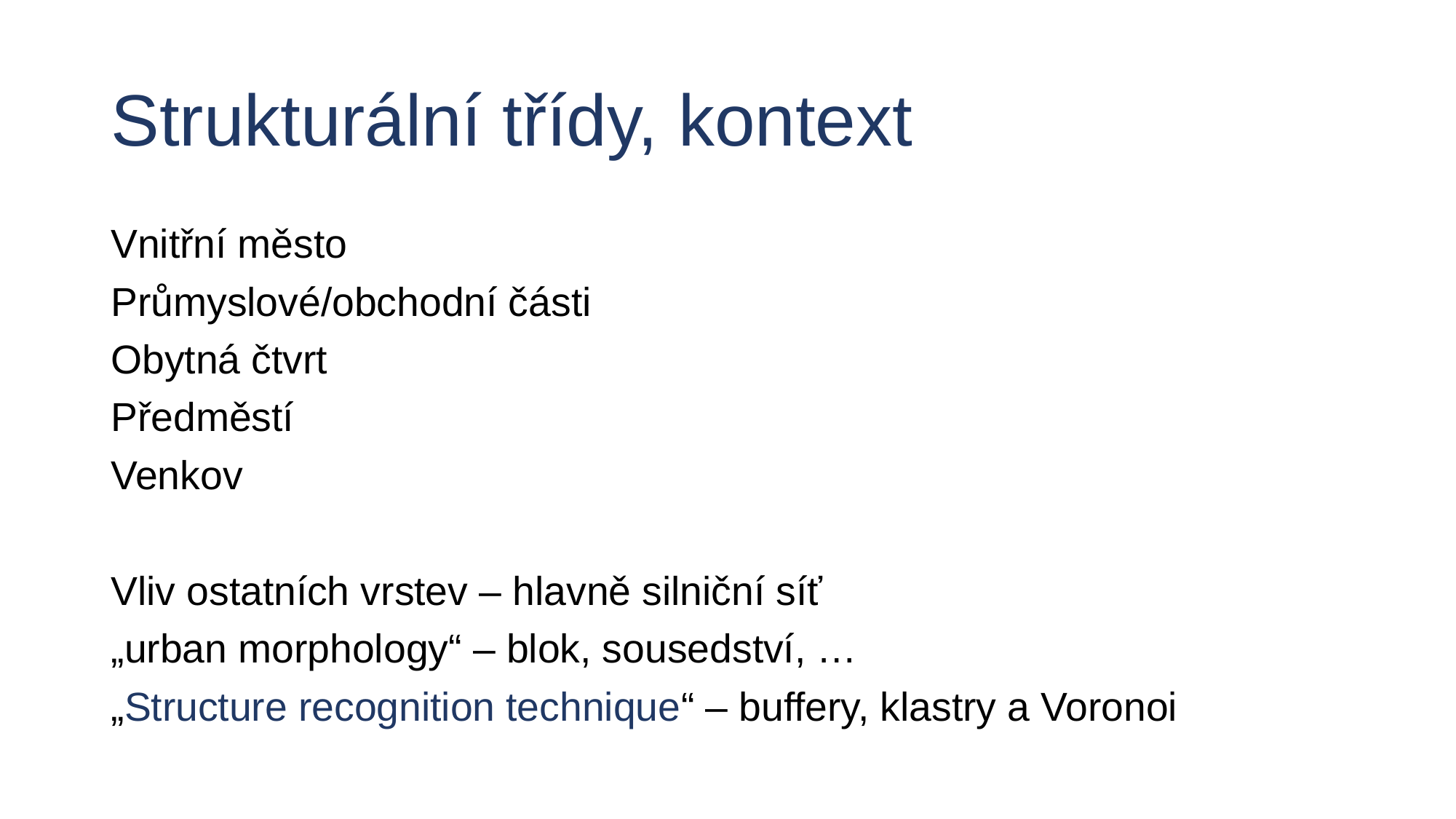

# Strukturální třídy, kontext
Vnitřní město
Průmyslové/obchodní části
Obytná čtvrt
Předměstí
Venkov

Vliv ostatních vrstev – hlavně silniční síť
„urban morphology“ – blok, sousedství, …
„Structure recognition technique“ – buffery, klastry a Voronoi